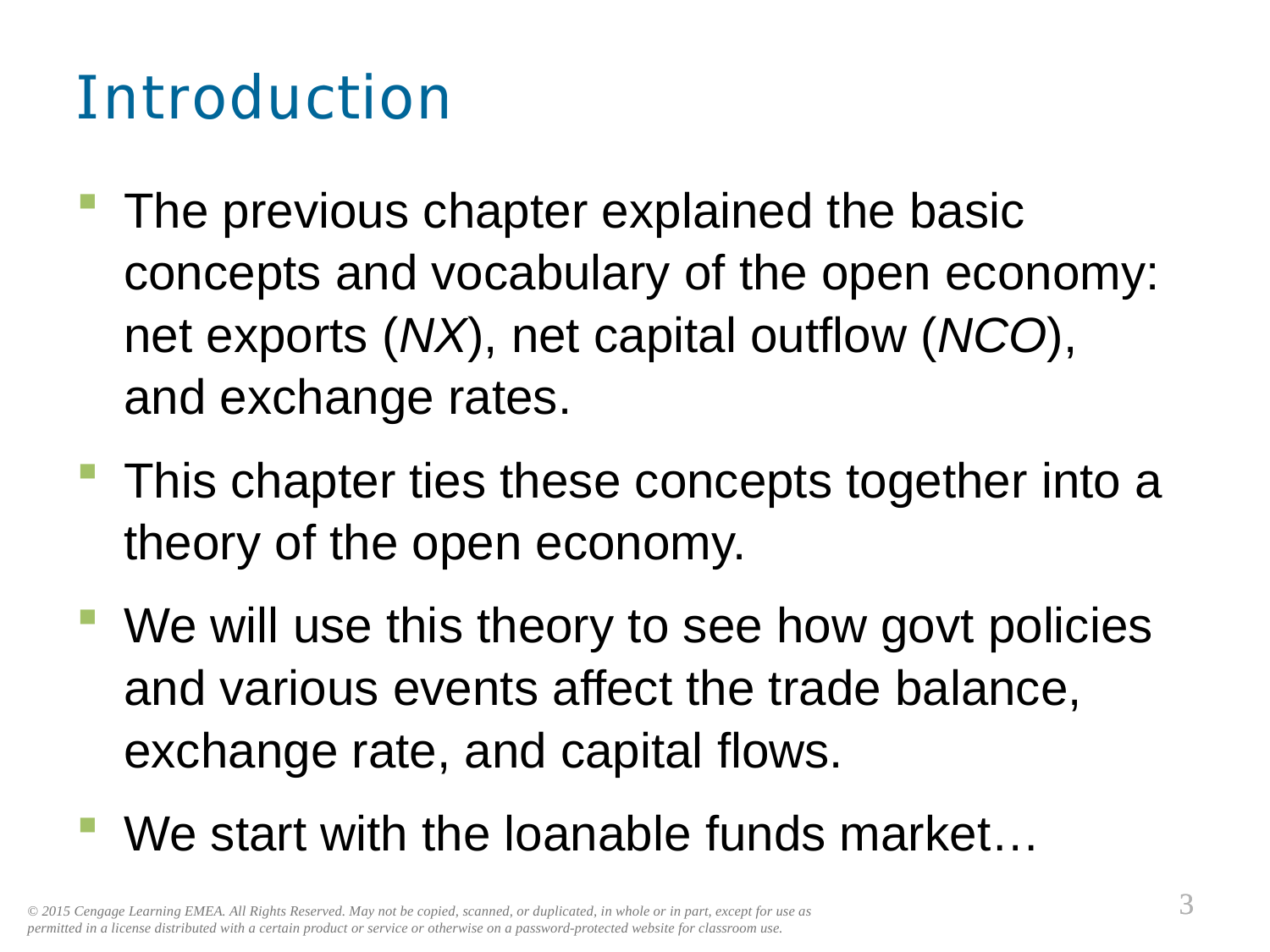

# Introduction
0
The previous chapter explained the basic concepts and vocabulary of the open economy:
net exports (NX), net capital outflow (NCO),
and exchange rates.
This chapter ties these concepts together into a theory of the open economy.
We will use this theory to see how govt policies and various events affect the trade balance, exchange rate, and capital flows.
We start with the loanable funds market…